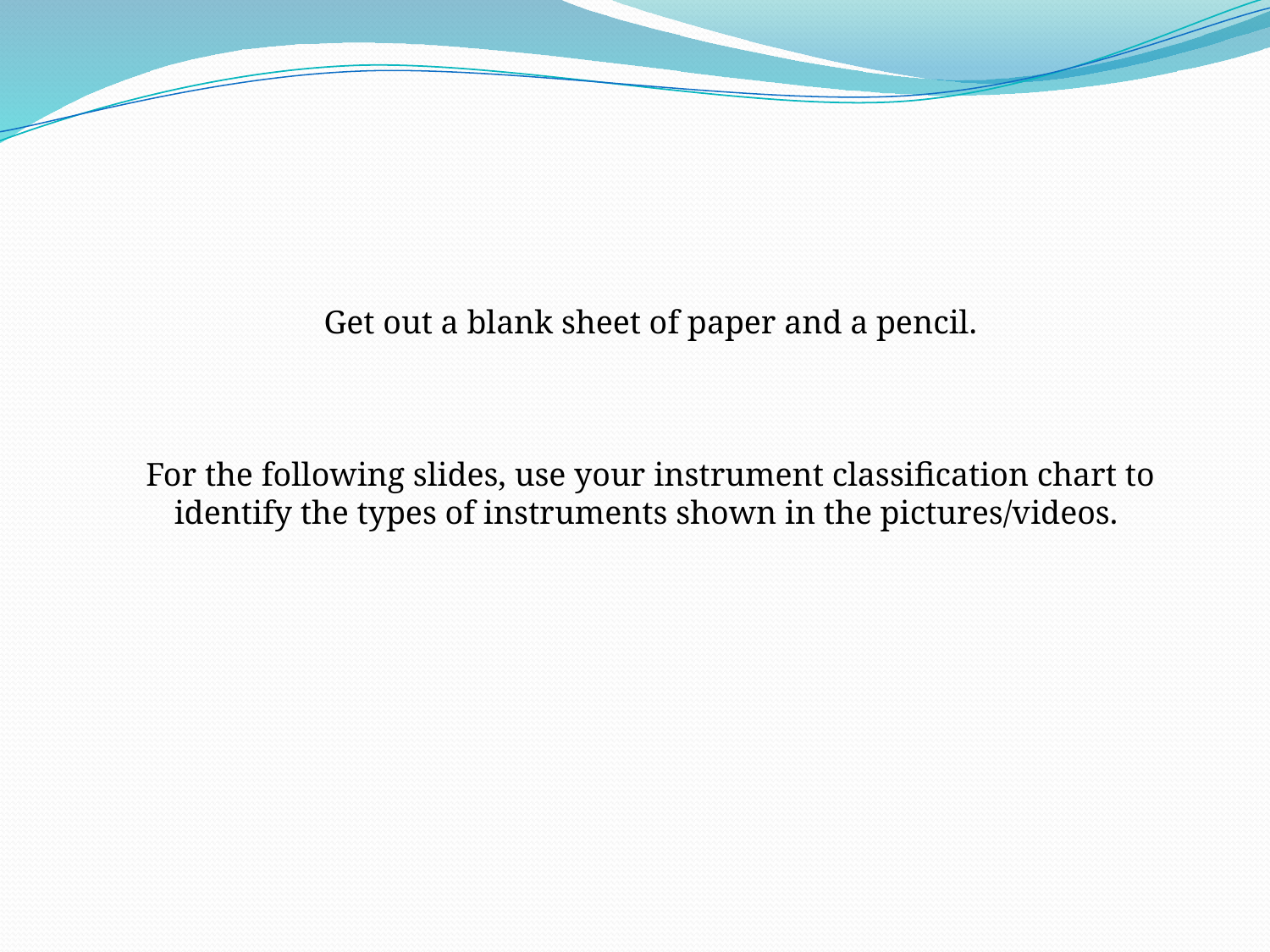

Get out a blank sheet of paper and a pencil.

For the following slides, use your instrument classification chart to identify the types of instruments shown in the pictures/videos.